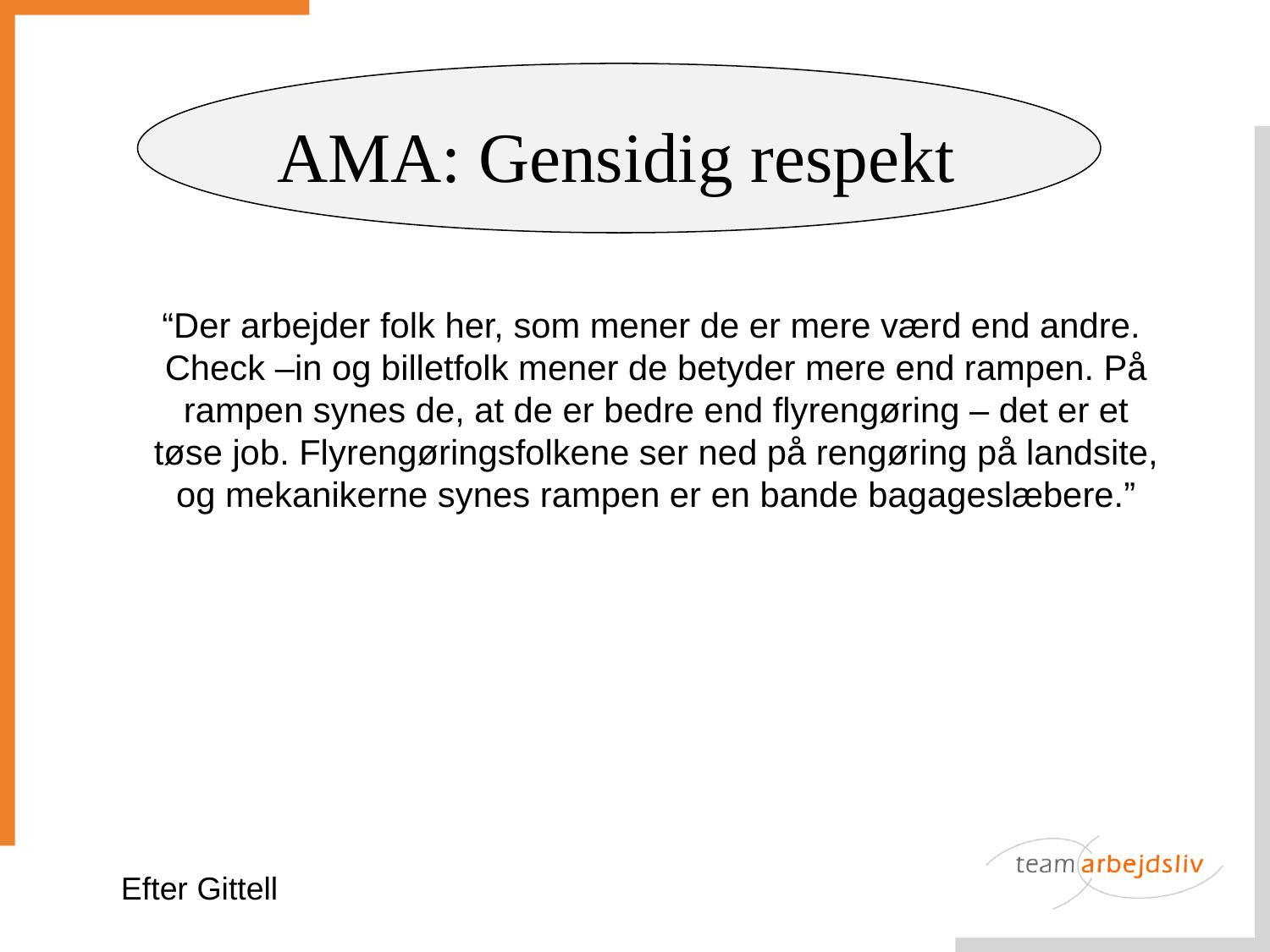

AMA: Gensidig respekt
Site 1:  Mutual Respect
“Der arbejder folk her, som mener de er mere værd end andre.  Check –in og billetfolk mener de betyder mere end rampen. På rampen synes de, at de er bedre end flyrengøring – det er et tøse job. Flyrengøringsfolkene ser ned på rengøring på landsite, og mekanikerne synes rampen er en bande bagageslæbere.”
Efter Gittell